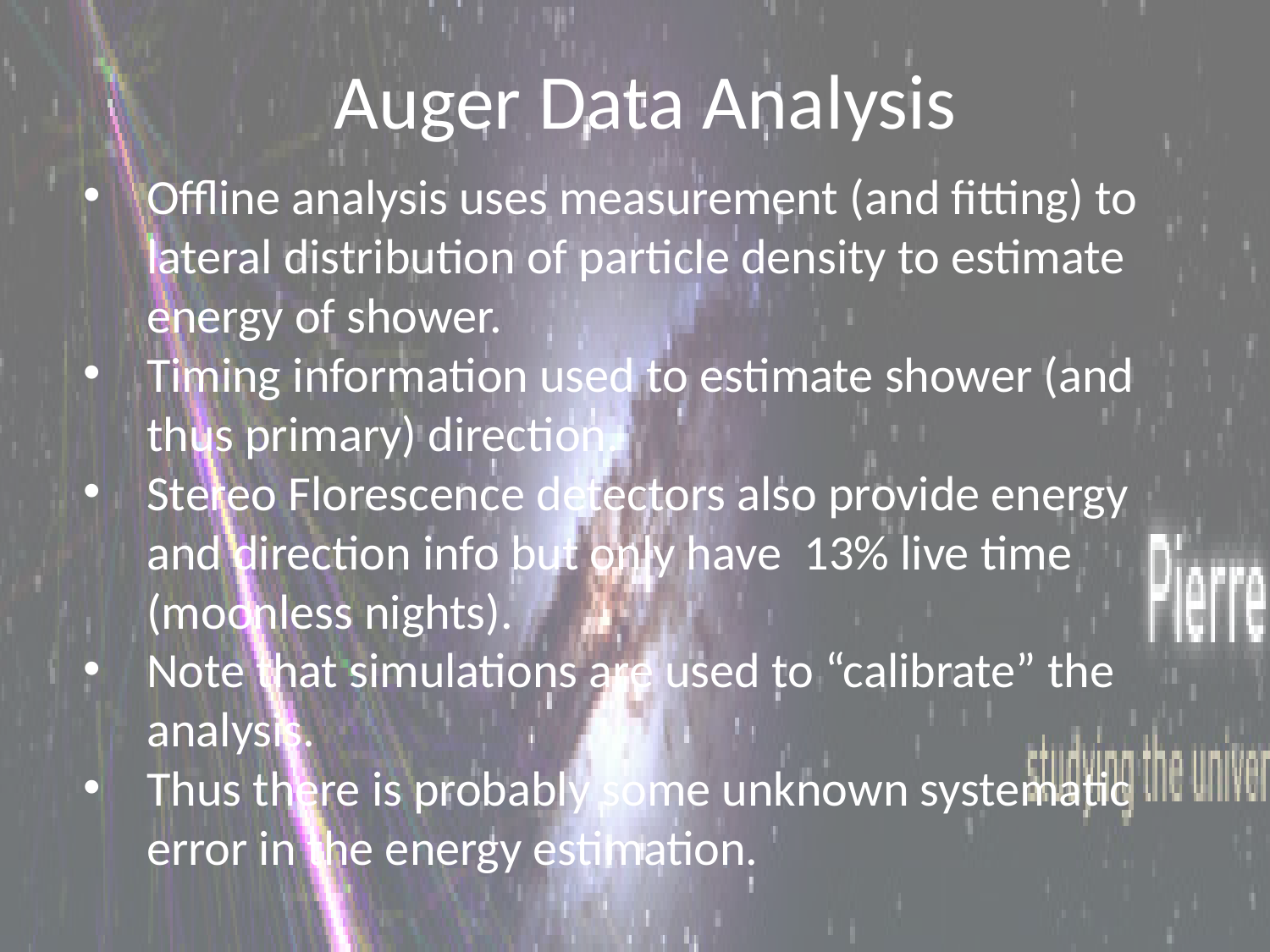

# Auger Data Analysis
Offline analysis uses measurement (and fitting) to lateral distribution of particle density to estimate energy of shower.
Timing information used to estimate shower (and thus primary) direction.
Stereo Florescence detectors also provide energy and direction info but only have  13% live time (moonless nights).
Note that simulations are used to “calibrate” the analysis.
Thus there is probably some unknown systematic error in the energy estimation.